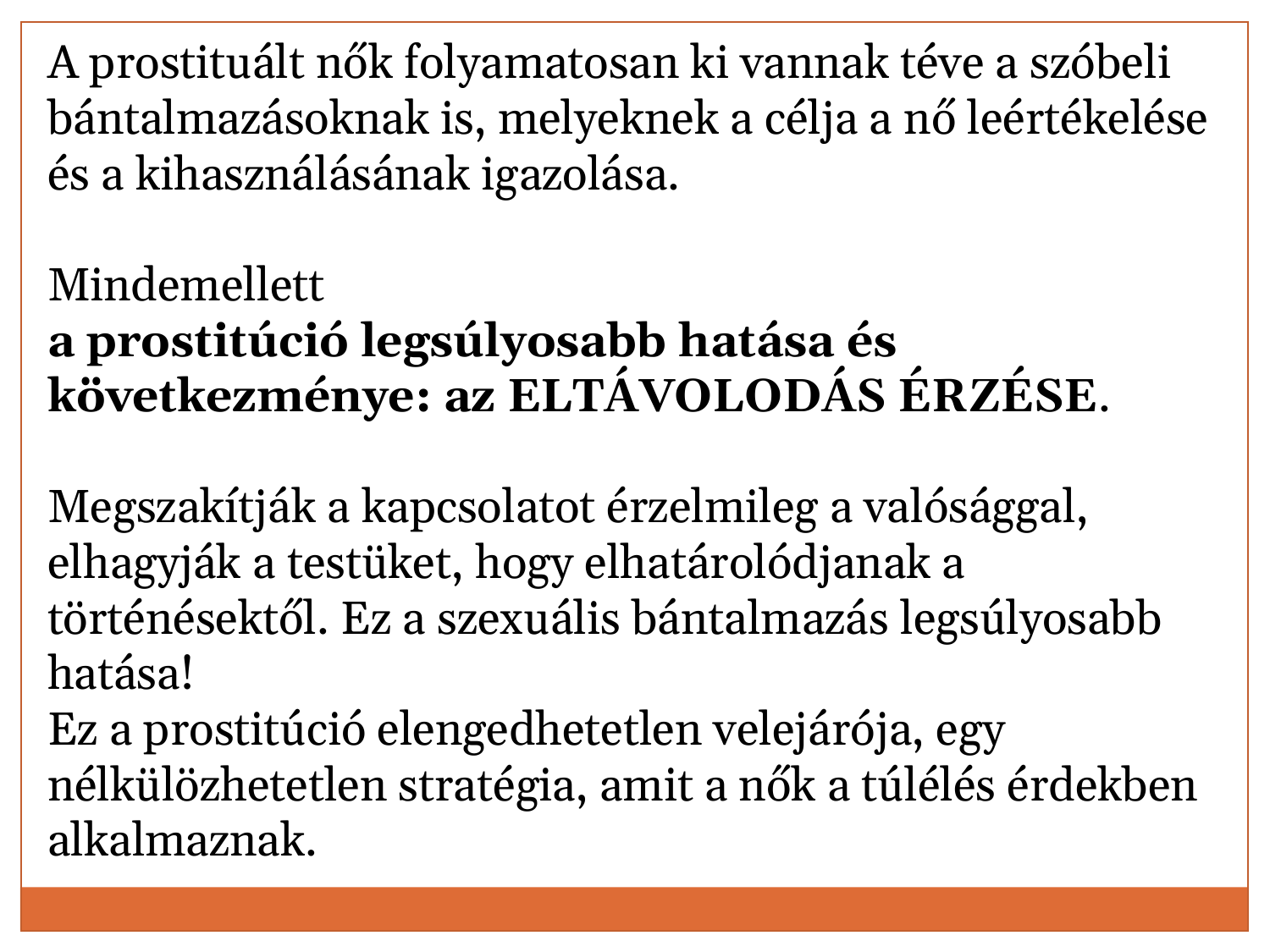

A prostituált nők folyamatosan ki vannak téve a szóbeli bántalmazásoknak is, melyeknek a célja a nő leértékelése és a kihasználásának igazolása.

Mindemellett
a prostitúció legsúlyosabb hatása és következménye: az ELTÁVOLODÁS ÉRZÉSE.

Megszakítják a kapcsolatot érzelmileg a valósággal, elhagyják a testüket, hogy elhatárolódjanak a történésektől. Ez a szexuális bántalmazás legsúlyosabb hatása!
Ez a prostitúció elengedhetetlen velejárója, egy nélkülözhetetlen stratégia, amit a nők a túlélés érdekben alkalmaznak.